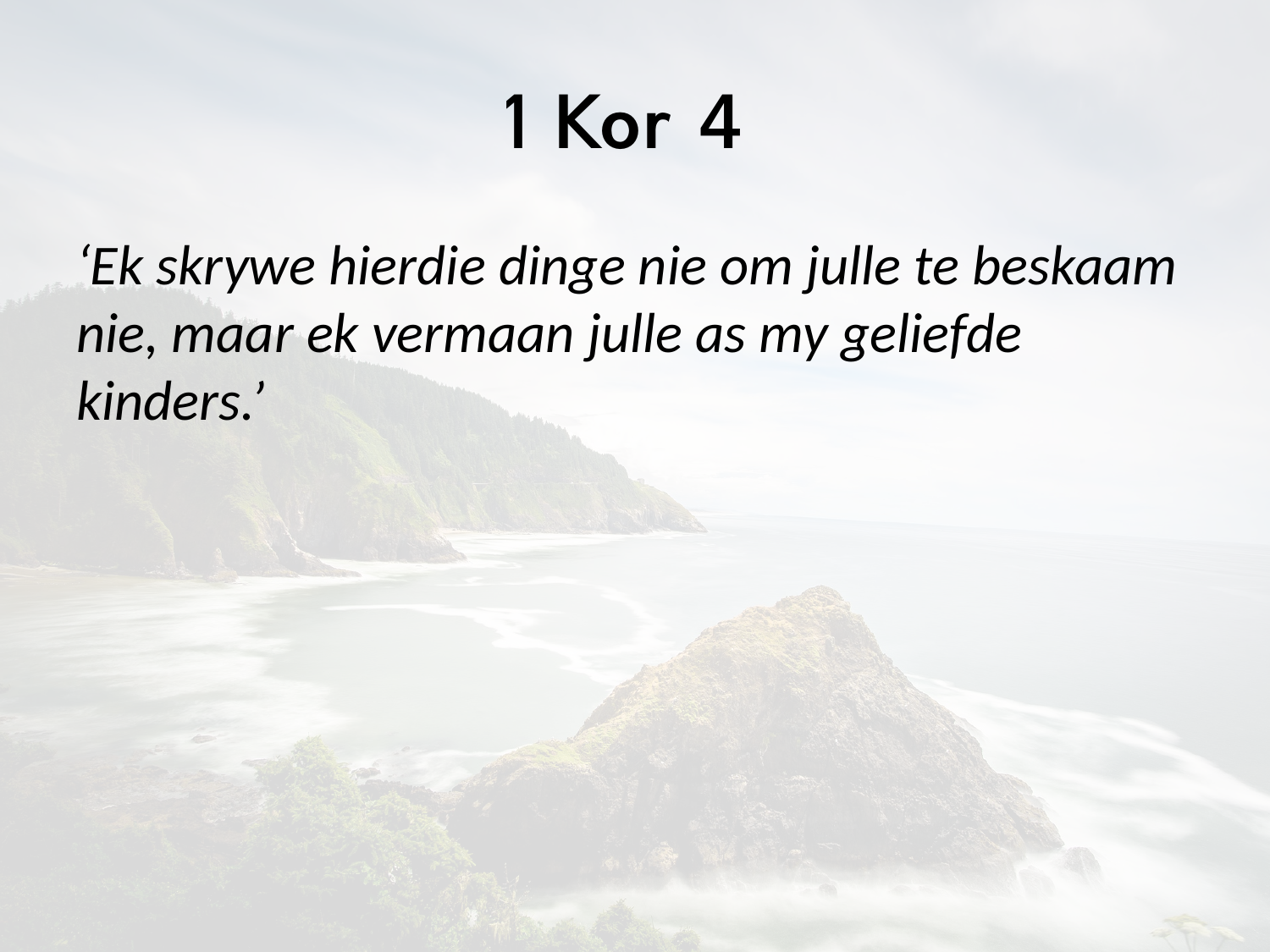

# 1 Kor 4
‘Ek skrywe hierdie dinge nie om julle te beskaam nie, maar ek vermaan julle as my geliefde kinders.’